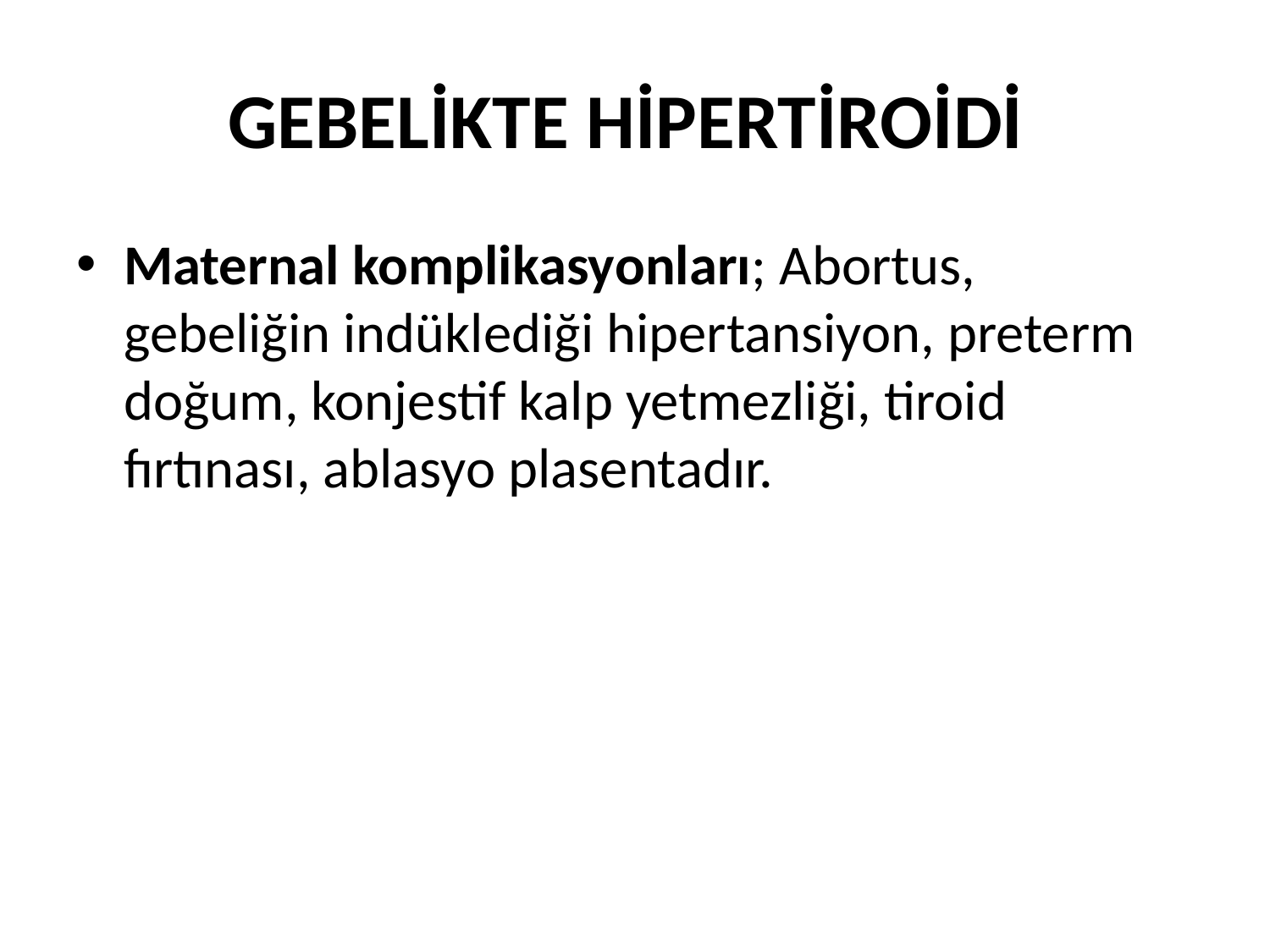

# GEBELİKTE HİPERTİROİDİ
Maternal komplikasyonları; Abortus, gebeliğin indüklediği hipertansiyon, preterm doğum, konjestif kalp yetmezliği, tiroid fırtınası, ablasyo plasentadır.